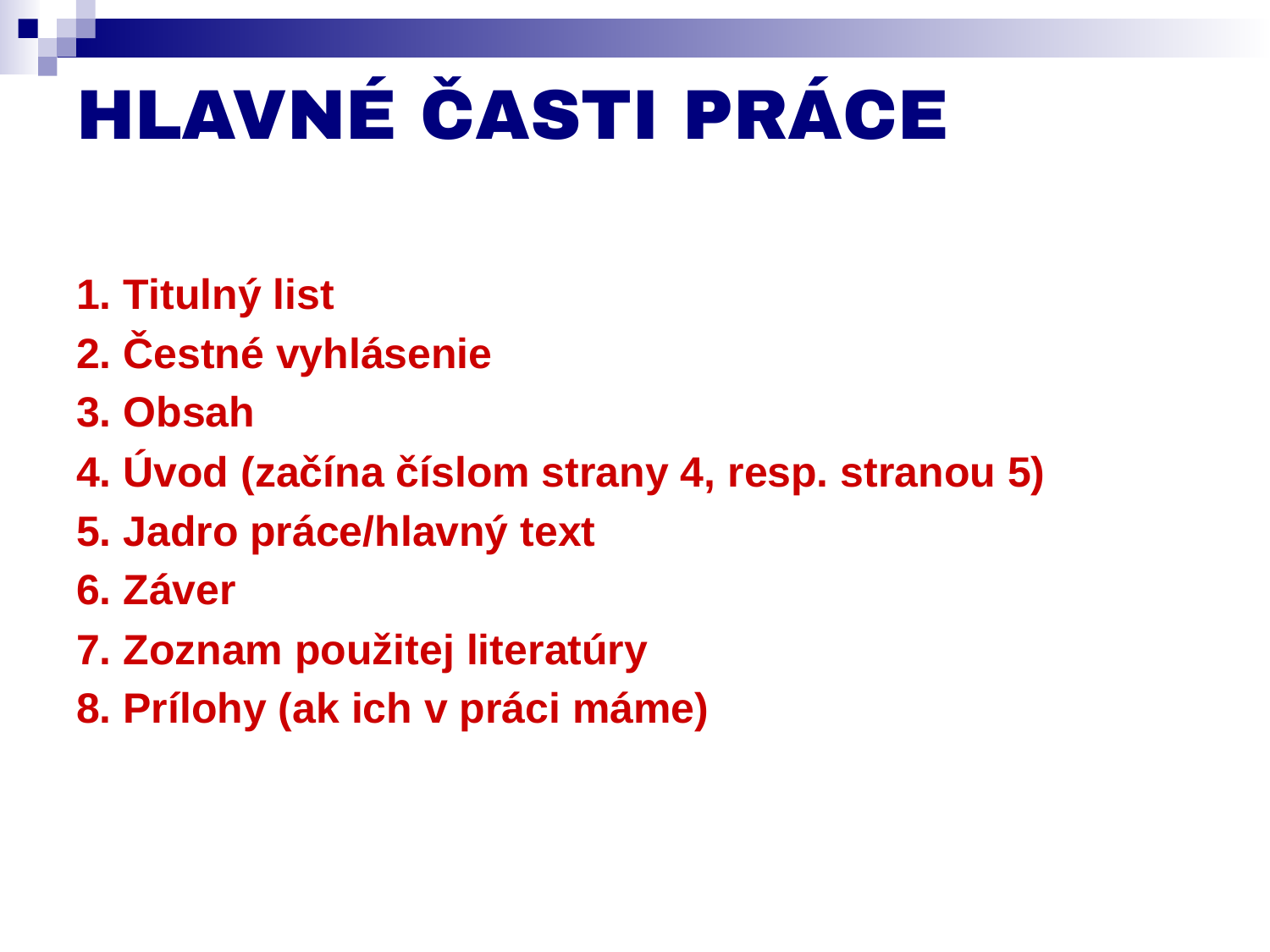

# HLAVNÉ ČASTI PRÁCE

1. Titulný list
2. Čestné vyhlásenie
3. Obsah
4. Úvod (začína číslom strany 4, resp. stranou 5)
5. Jadro práce/hlavný text
6. Záver
7. Zoznam použitej literatúry
8. Prílohy (ak ich v práci máme)